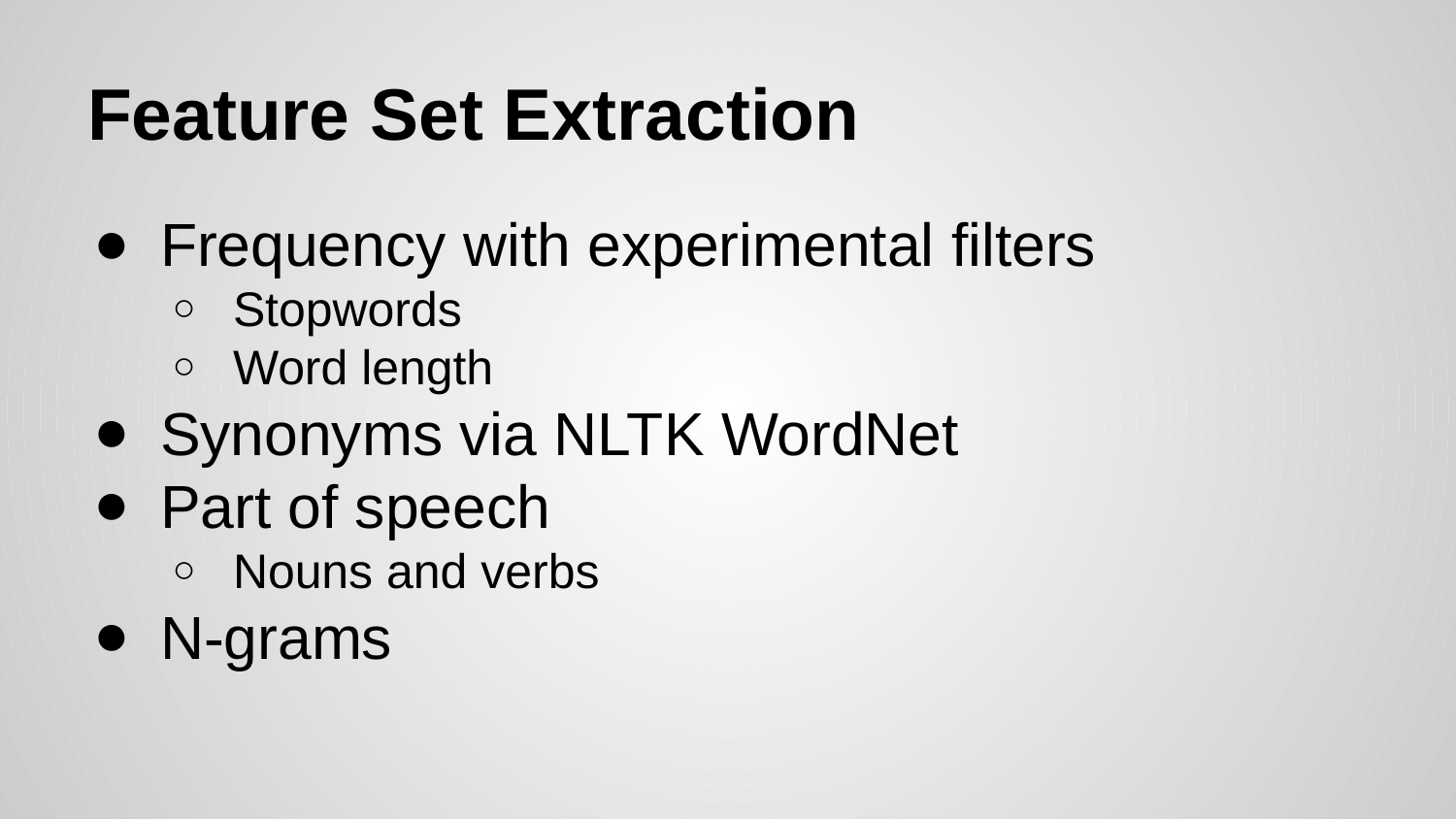

# Feature Set Extraction
Frequency with experimental filters
Stopwords
Word length
Synonyms via NLTK WordNet
Part of speech
Nouns and verbs
N-grams